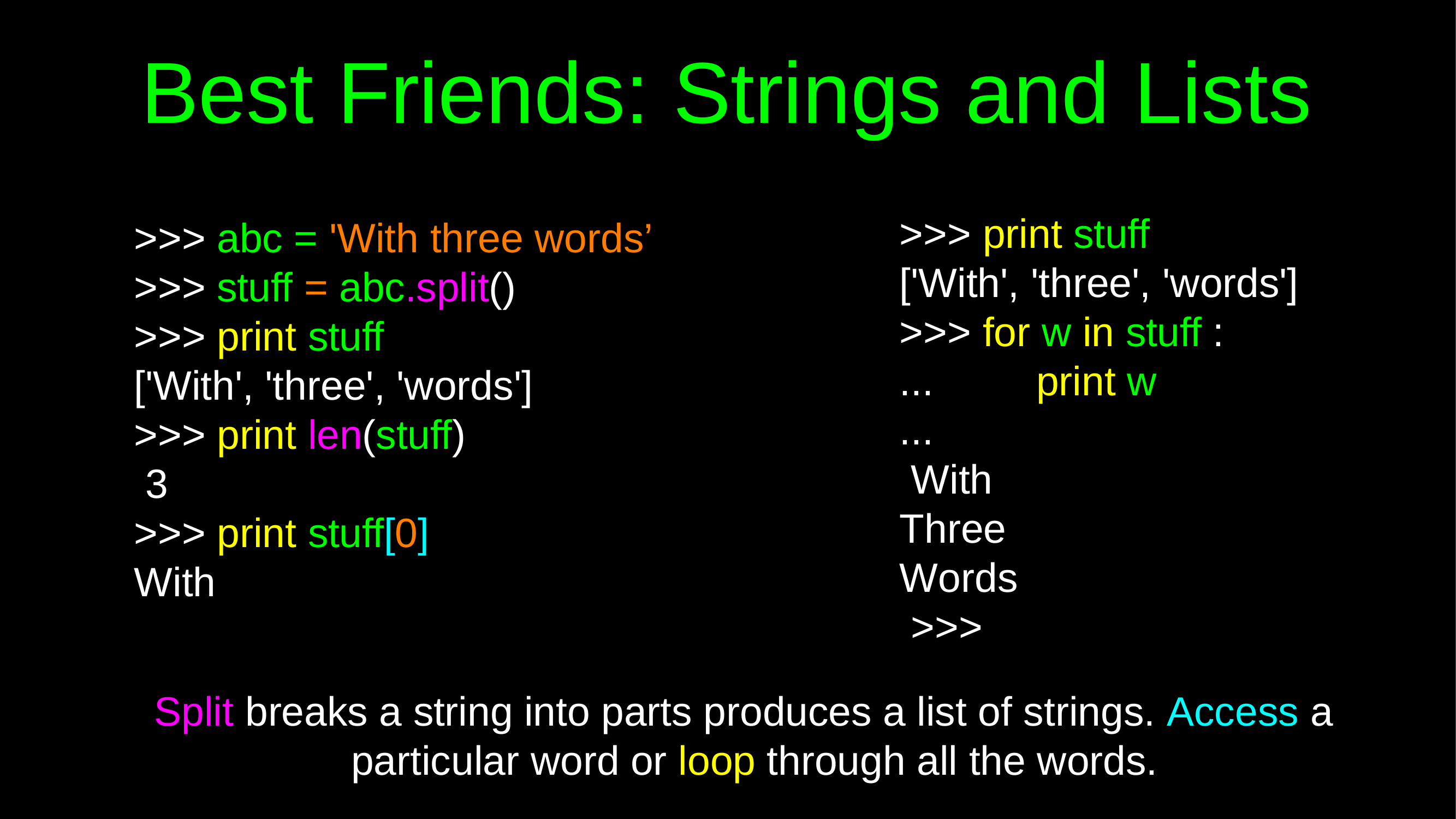

# Best Friends: Strings and Lists
>>> print stuff
['With', 'three', 'words']
>>> for w in stuff :
>>> abc = 'With three words’
>>> stuff = abc.split()
>>> print stuff
['With', 'three', 'words']
>>> print len(stuff)  3
>>> print stuff[0]
With
...
...
With  Three  Words
>>>
print w
Split breaks a string into parts produces a list of strings. Access a  particular word or loop through all the words.